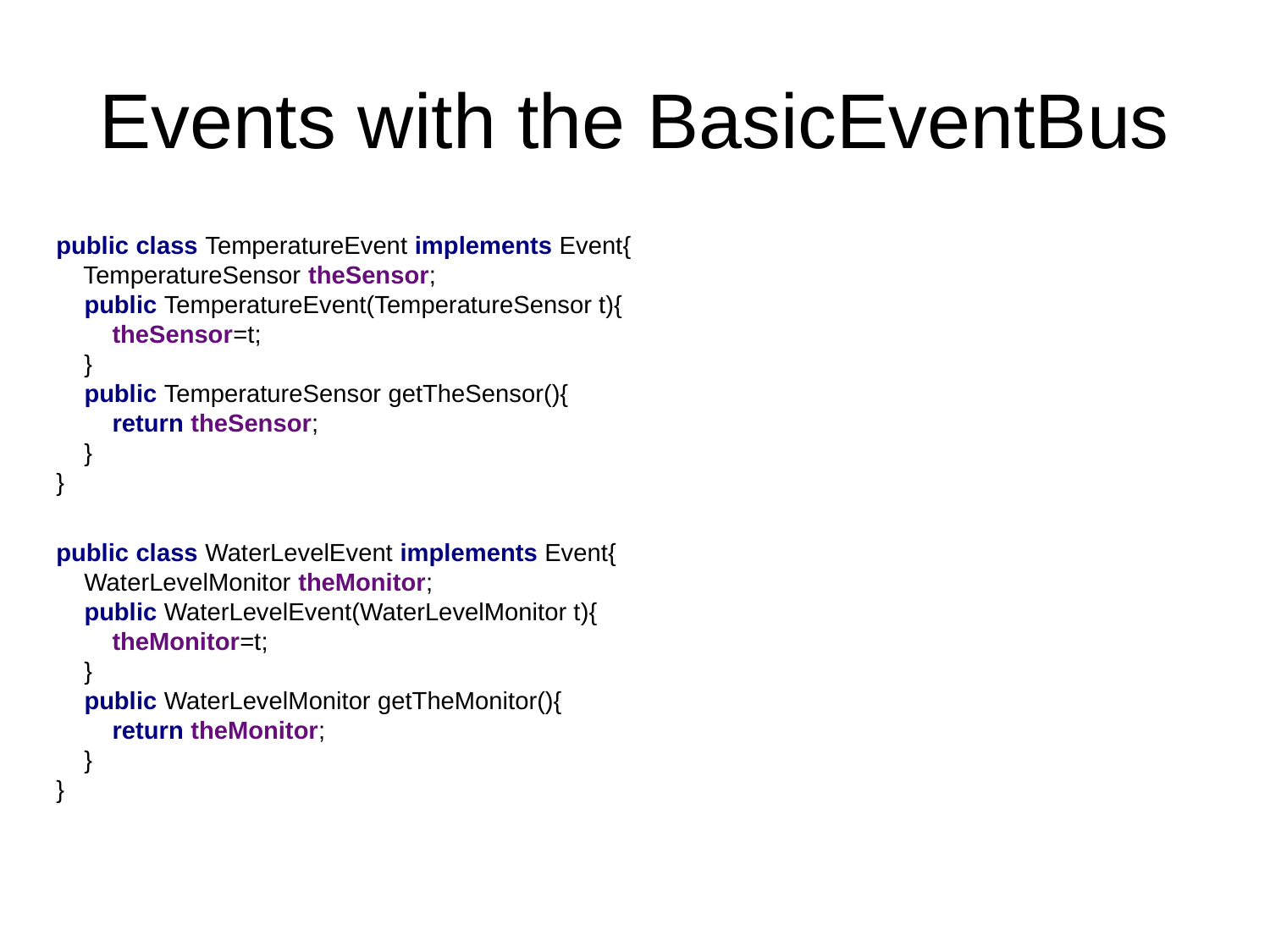

# Events with the BasicEventBus
public class TemperatureEvent implements Event{
    TemperatureSensor theSensor;
    public TemperatureEvent(TemperatureSensor t){
        theSensor=t;
    }
    public TemperatureSensor getTheSensor(){
        return theSensor;
    }
}
public class WaterLevelEvent implements Event{
    WaterLevelMonitor theMonitor;
    public WaterLevelEvent(WaterLevelMonitor t){
        theMonitor=t;
    }
    public WaterLevelMonitor getTheMonitor(){
        return theMonitor;
    }
}